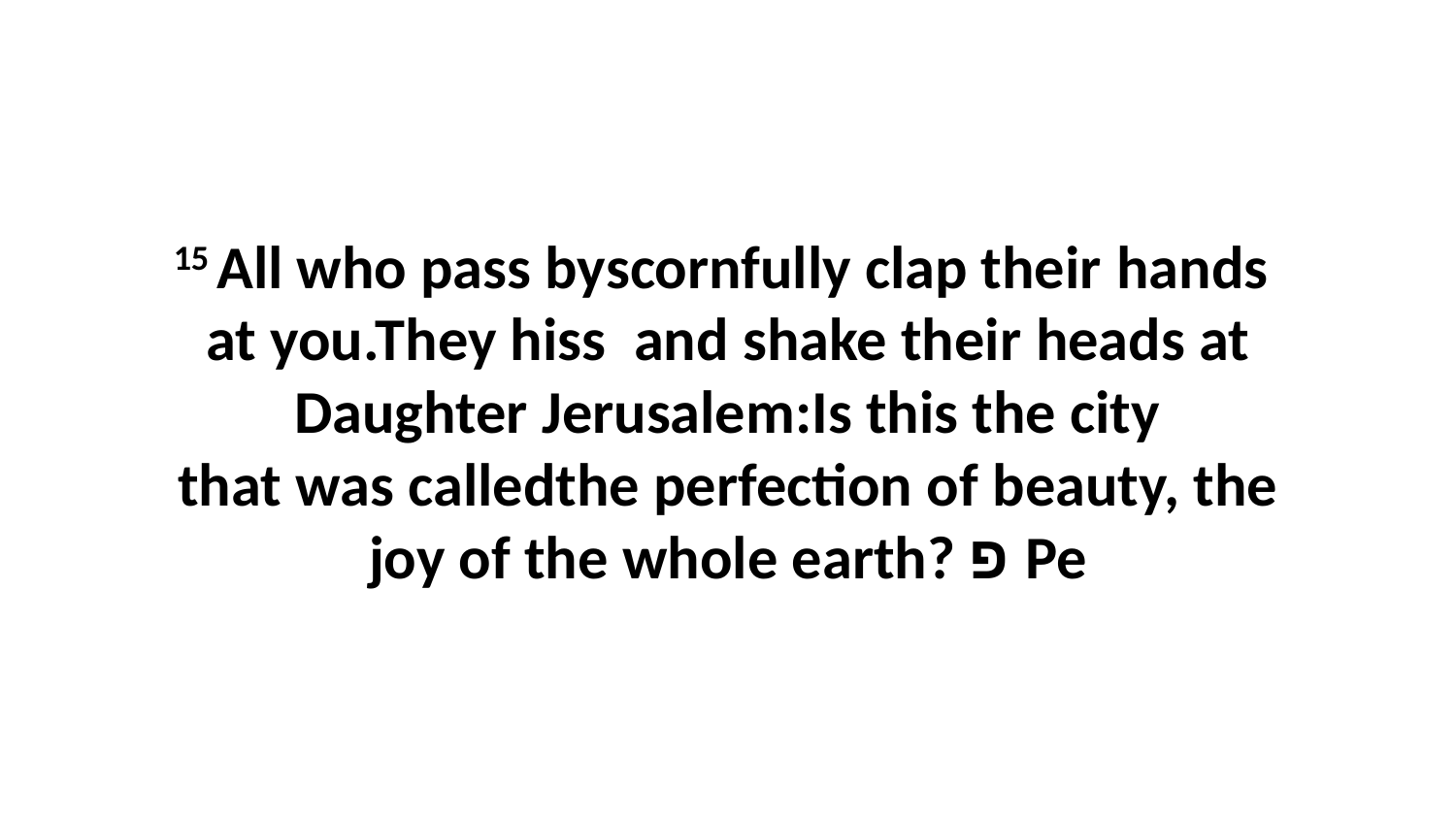

15 All who pass byscornfully clap their hands  at you.They hiss  and shake their heads at Daughter Jerusalem:Is this the city that was calledthe perfection of beauty, the joy of the whole earth? פ Pe